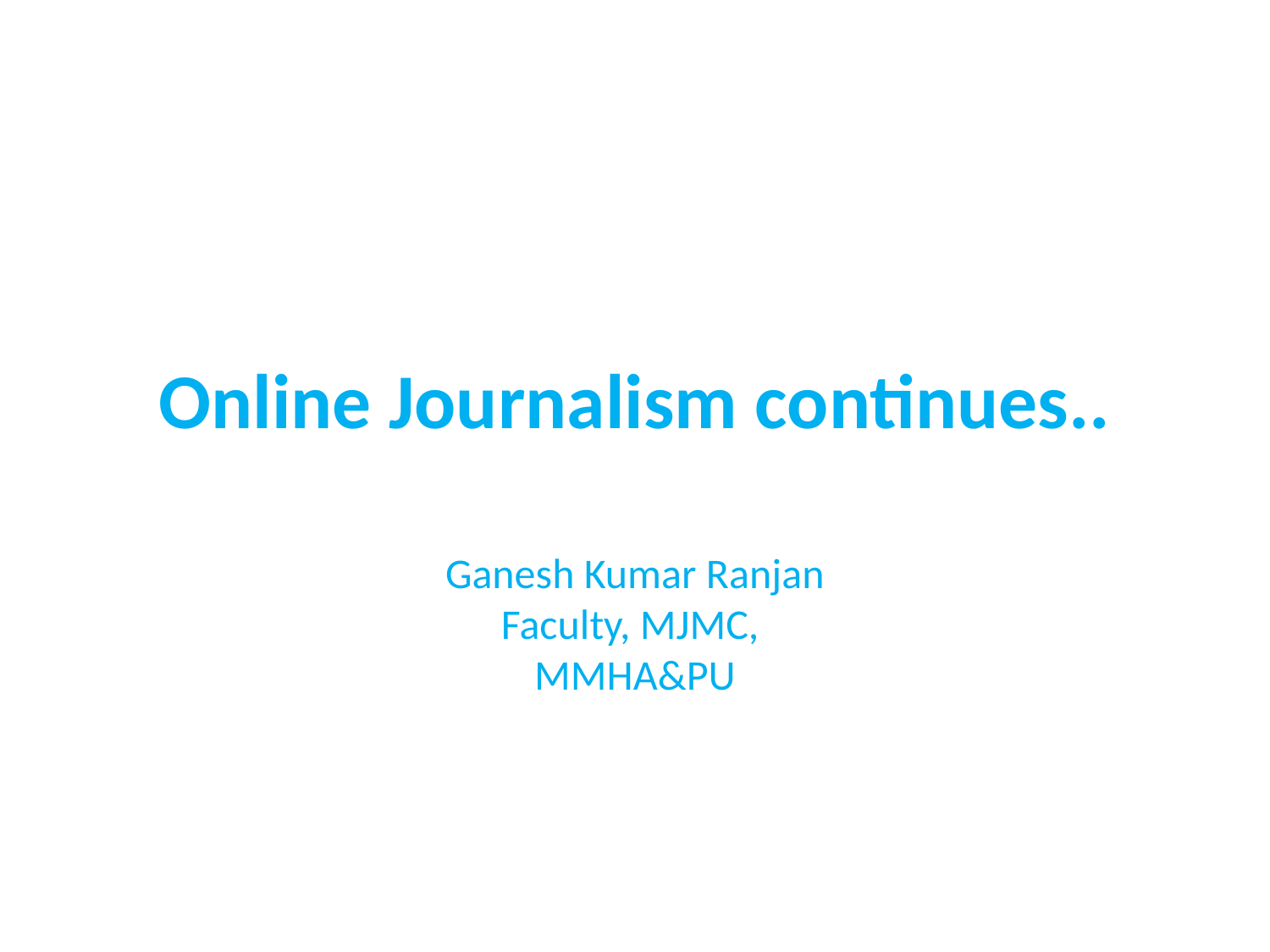

# Online Journalism continues..
Ganesh Kumar Ranjan
Faculty, MJMC,
MMHA&PU